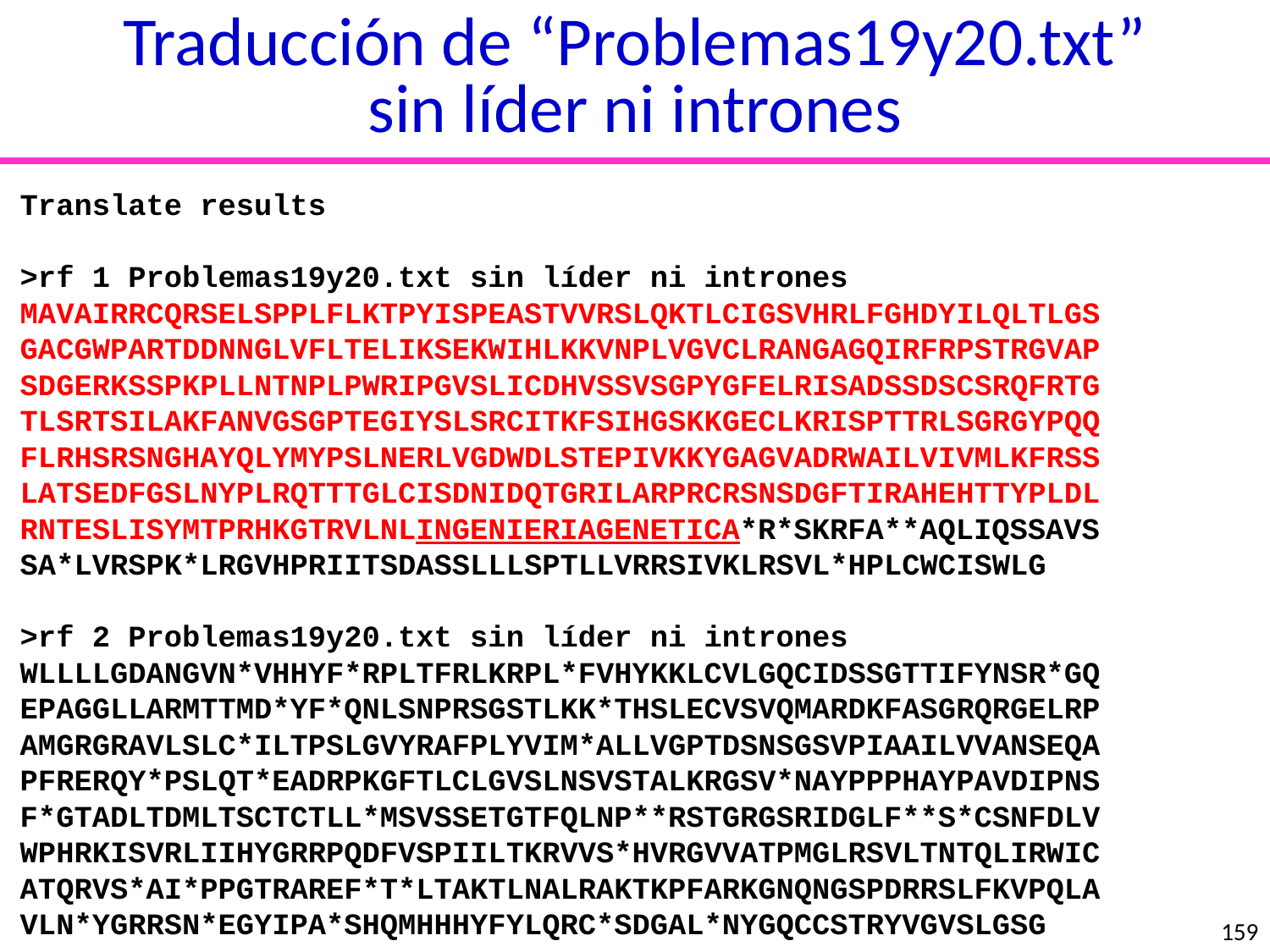

Traducción de “Problemas19y20.txt”
sin líder ni intrones
Translate results

>rf 1 Problemas19y20.txt sin líder ni intrones
MAVAIRRCQRSELSPPLFLKTPYISPEASTVVRSLQKTLCIGSVHRLFGHDYILQLTLGS
GACGWPARTDDNNGLVFLTELIKSEKWIHLKKVNPLVGVCLRANGAGQIRFRPSTRGVAP
SDGERKSSPKPLLNTNPLPWRIPGVSLICDHVSSVSGPYGFELRISADSSDSCSRQFRTG
TLSRTSILAKFANVGSGPTEGIYSLSRCITKFSIHGSKKGECLKRISPTTRLSGRGYPQQ
FLRHSRSNGHAYQLYMYPSLNERLVGDWDLSTEPIVKKYGAGVADRWAILVIVMLKFRSS
LATSEDFGSLNYPLRQTTTGLCISDNIDQTGRILARPRCRSNSDGFTIRAHEHTTYPLDL
RNTESLISYMTPRHKGTRVLNLINGENIERIAGENETICA*R*SKRFA**AQLIQSSAVS
SA*LVRSPK*LRGVHPRIITSDASSLLLSPTLLVRRSIVKLRSVL*HPLCWCISWLG

>rf 2 Problemas19y20.txt sin líder ni intrones
WLLLLGDANGVN*VHHYF*RPLTFRLKRPL*FVHYKKLCVLGQCIDSSGTTIFYNSR*GQ
EPAGGLLARMTTMD*YF*QNLSNPRSGSTLKK*THSLECVSVQMARDKFASGRQRGELRP
AMGRGRAVLSLC*ILTPSLGVYRAFPLYVIM*ALLVGPTDSNSGSVPIAAILVVANSEQA
PFRERQY*PSLQT*EADRPKGFTLCLGVSLNSVSTALKRGSV*NAYPPPHAYPAVDIPNS
F*GTADLTDMLTSCTCTLL*MSVSSETGTFQLNP**RSTGRGSRIDGLF**S*CSNFDLV
WPHRKISVRLIIHYGRRPQDFVSPIILTKRVVS*HVRGVVATPMGLRSVLTNTQLIRWIC
ATQRVS*AI*PPGTRAREF*T*LTAKTLNALRAKTKPFARKGNQNGSPDRRSLFKVPQLA
VLN*YGRRSN*EGYIPA*SHQMHHHYFYLQRC*SDGAL*NYGQCCSTRYVGVSLGSG
159